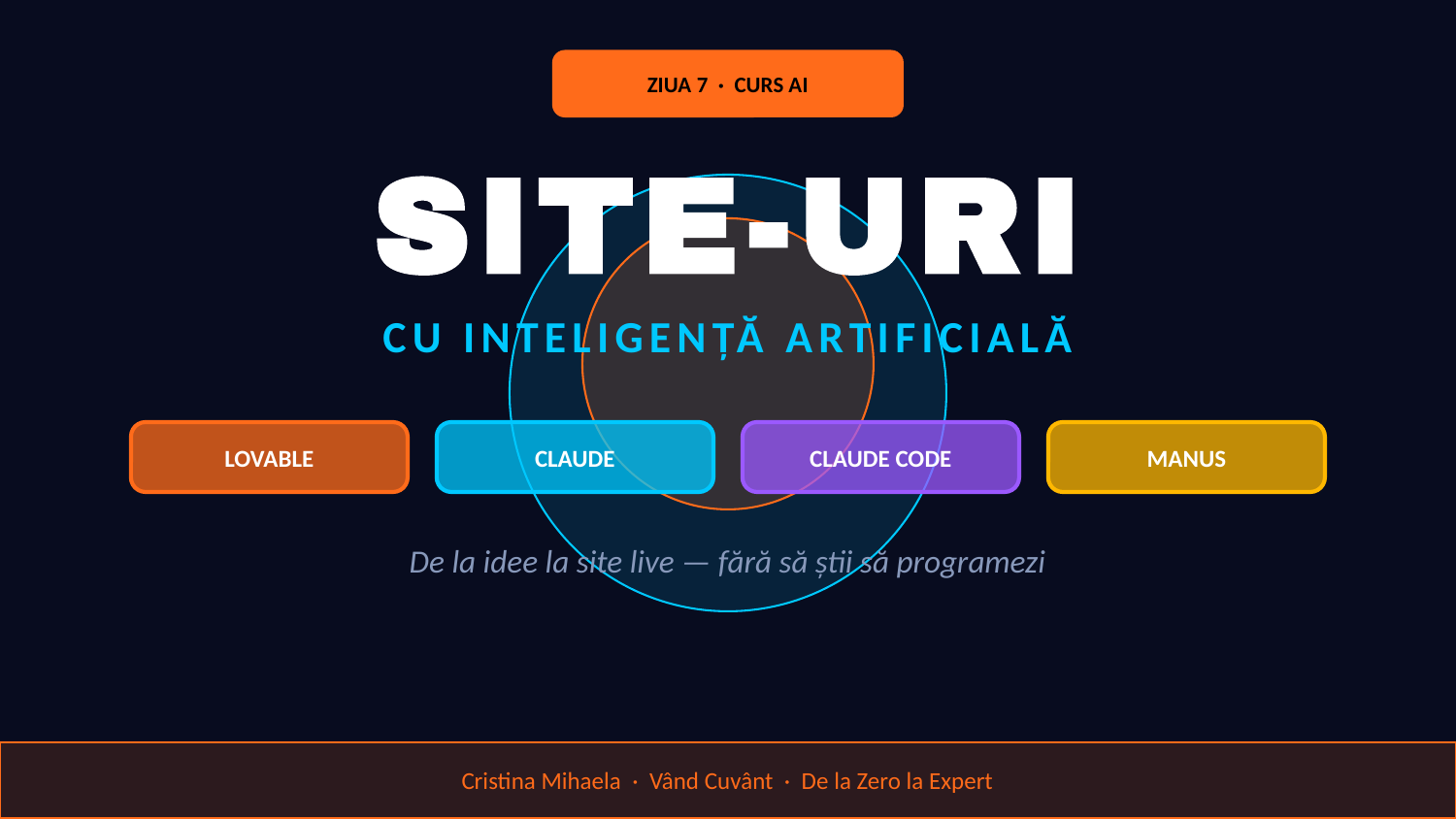

ZIUA 7  ·  CURS AI
SITE-URI

CU INTELIGENȚĂ ARTIFICIALĂ

LOVABLE

CLAUDE

CLAUDE CODE

MANUS
De la idee la site live — fără să știi să programezi

Cristina Mihaela  ·  Vând Cuvânt  ·  De la Zero la Expert